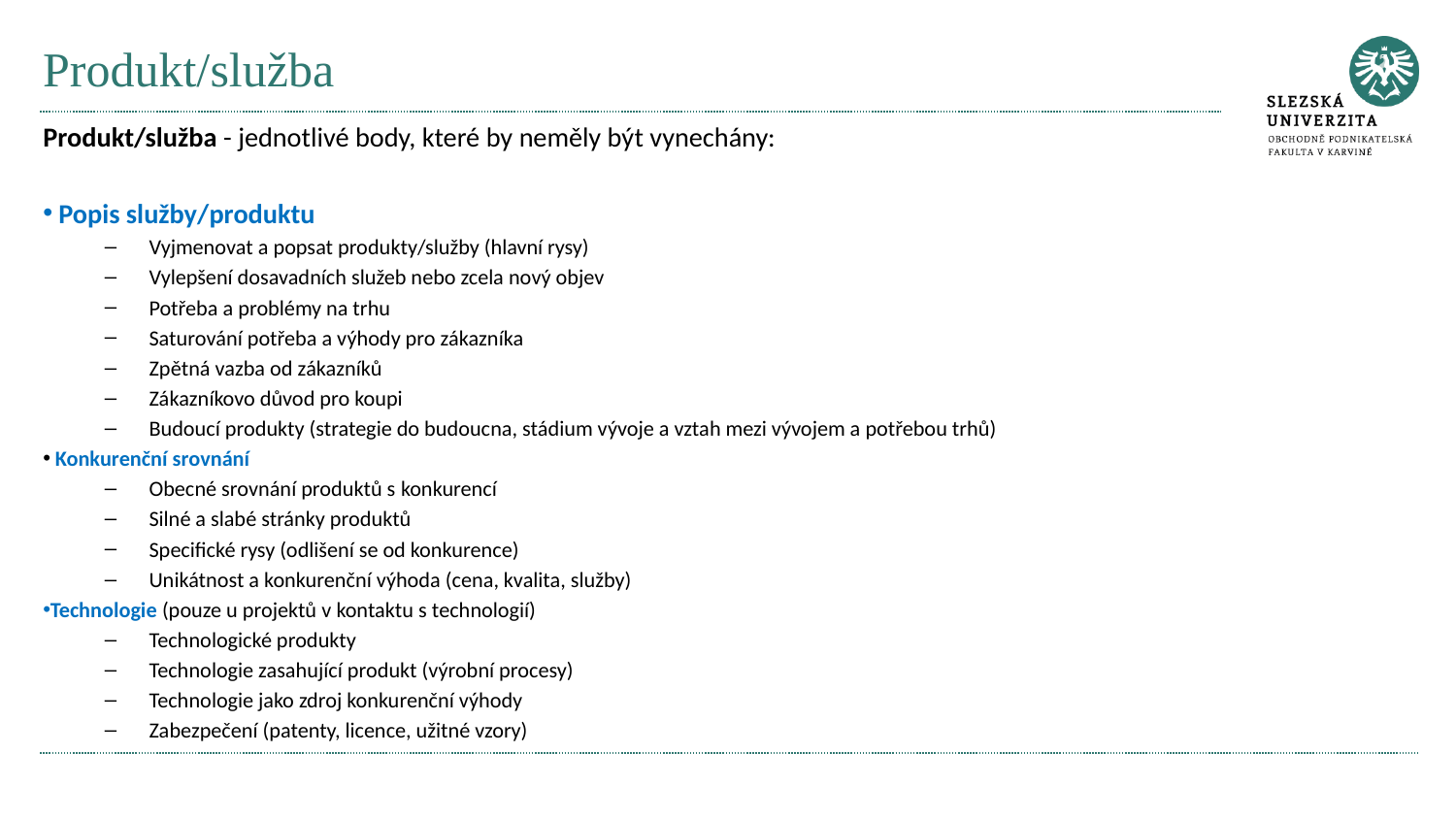

# Produkt/služba
Produkt/služba - jednotlivé body, které by neměly být vynechány:

 Popis služby/produktu
Vyjmenovat a popsat produkty/služby (hlavní rysy)
Vylepšení dosavadních služeb nebo zcela nový objev
Potřeba a problémy na trhu
Saturování potřeba a výhody pro zákazníka
Zpětná vazba od zákazníků
Zákazníkovo důvod pro koupi
Budoucí produkty (strategie do budoucna, stádium vývoje a vztah mezi vývojem a potřebou trhů)
 Konkurenční srovnání
Obecné srovnání produktů s konkurencí
Silné a slabé stránky produktů
Specifické rysy (odlišení se od konkurence)
Unikátnost a konkurenční výhoda (cena, kvalita, služby)
Technologie (pouze u projektů v kontaktu s technologií)
Technologické produkty
Technologie zasahující produkt (výrobní procesy)
Technologie jako zdroj konkurenční výhody
Zabezpečení (patenty, licence, užitné vzory)